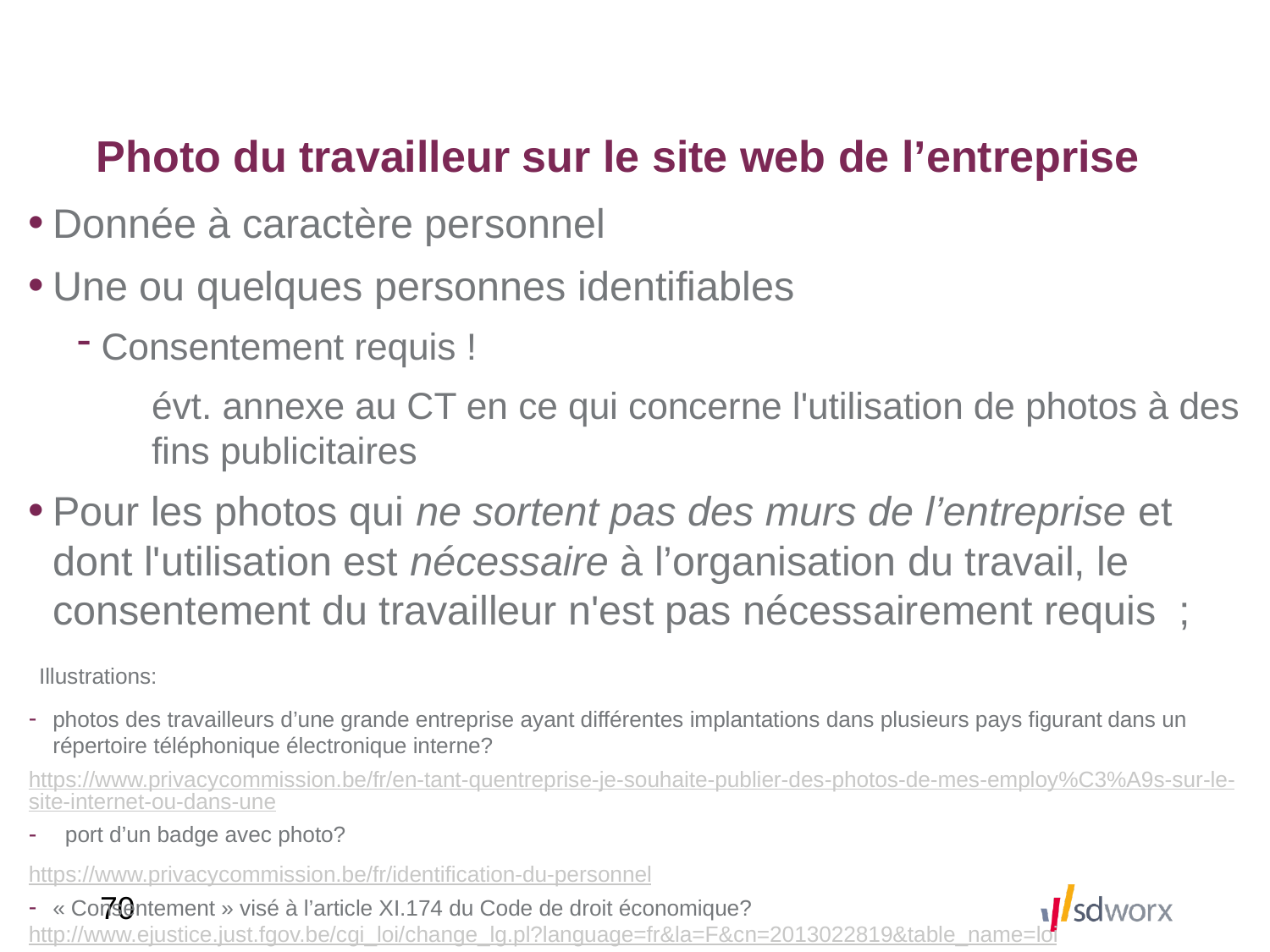

# Photo du travailleur sur le site web de l’entreprise
Donnée à caractère personnel
Une ou quelques personnes identifiables
Consentement requis !
évt. annexe au CT en ce qui concerne l'utilisation de photos à des fins publicitaires
Pour les photos qui ne sortent pas des murs de l’entreprise et dont l'utilisation est nécessaire à l’organisation du travail, le consentement du travailleur n'est pas nécessairement requis  ;
 Illustrations:
photos des travailleurs d’une grande entreprise ayant différentes implantations dans plusieurs pays figurant dans un répertoire téléphonique électronique interne?
https://www.privacycommission.be/fr/en-tant-quentreprise-je-souhaite-publier-des-photos-de-mes-employ%C3%A9s-sur-le-site-internet-ou-dans-une
  port d’un badge avec photo?
https://www.privacycommission.be/fr/identification-du-personnel
« Consentement » visé à l’article XI.174 du Code de droit économique?
http://www.ejustice.just.fgov.be/cgi_loi/change_lg.pl?language=fr&la=F&cn=2013022819&table_name=loi

70